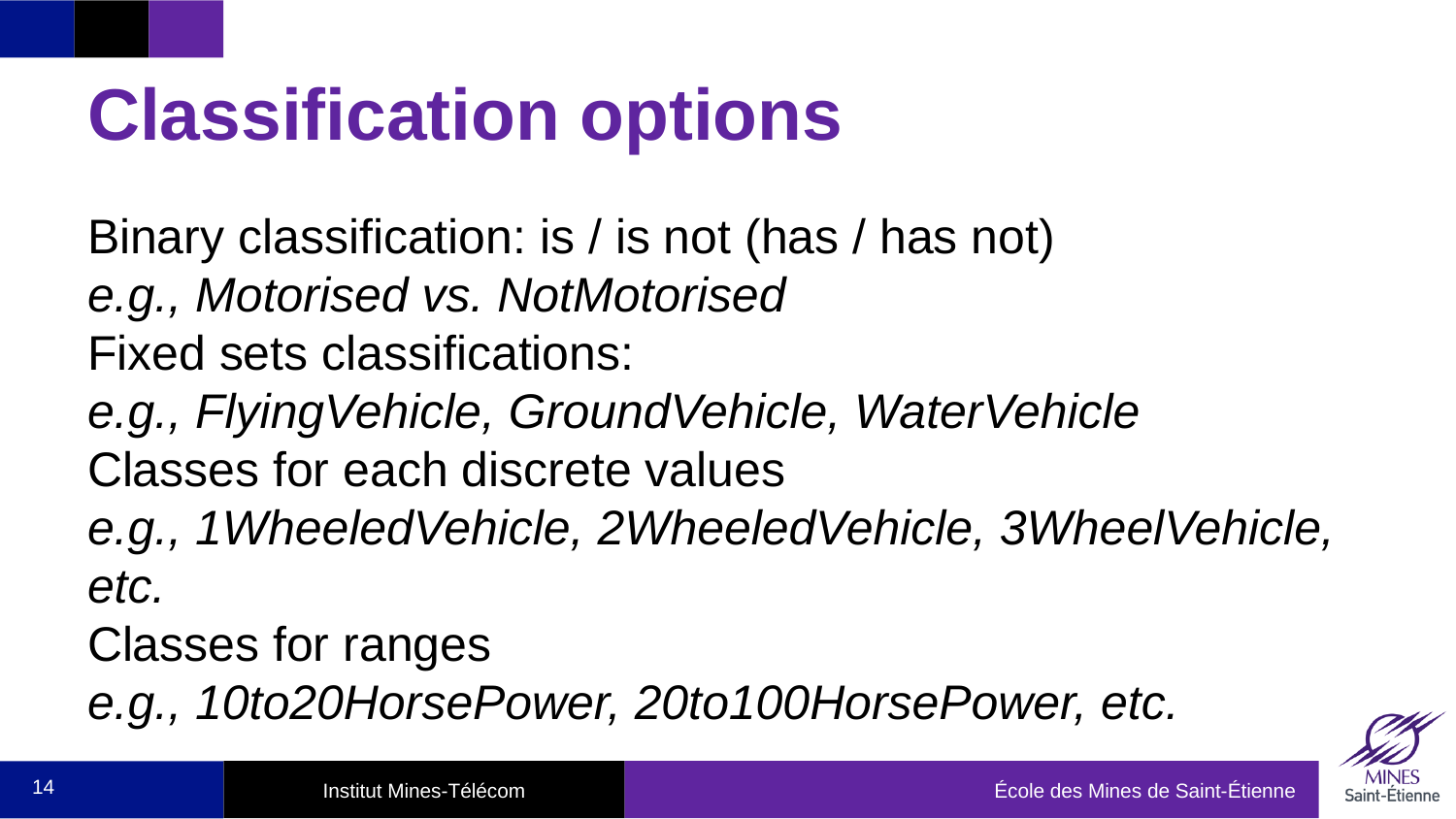

# Classification options
Binary classification: is / is not (has / has not)
e.g., Motorised vs. NotMotorised
Fixed sets classifications:
e.g., FlyingVehicle, GroundVehicle, WaterVehicle
Classes for each discrete values
e.g., 1WheeledVehicle, 2WheeledVehicle, 3WheelVehicle, etc.
Classes for ranges
e.g., 10to20HorsePower, 20to100HorsePower, etc.
14